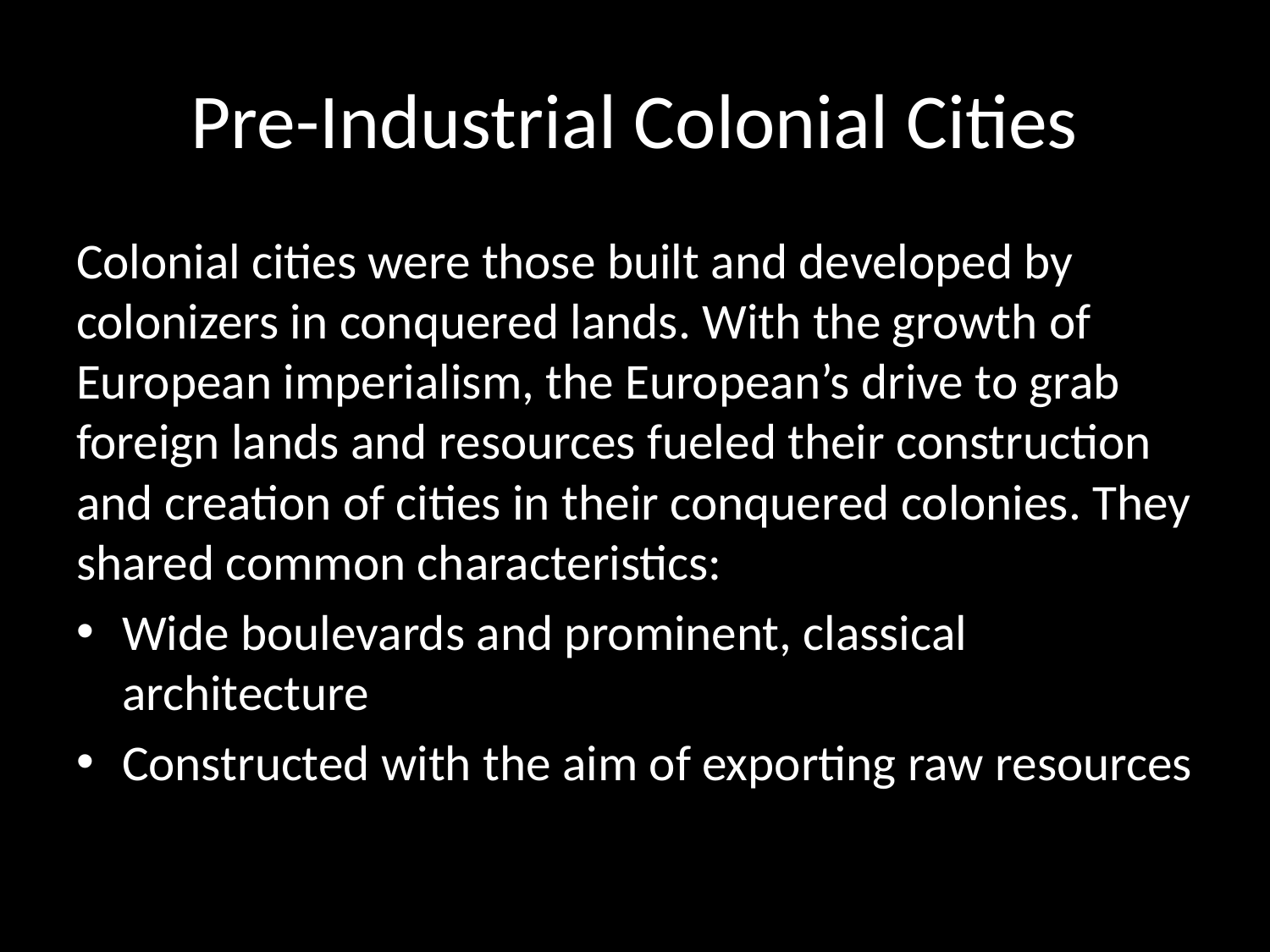

# Pre-Industrial Colonial Cities
Colonial cities were those built and developed by colonizers in conquered lands. With the growth of European imperialism, the European’s drive to grab foreign lands and resources fueled their construction and creation of cities in their conquered colonies. They shared common characteristics:
Wide boulevards and prominent, classical architecture
Constructed with the aim of exporting raw resources